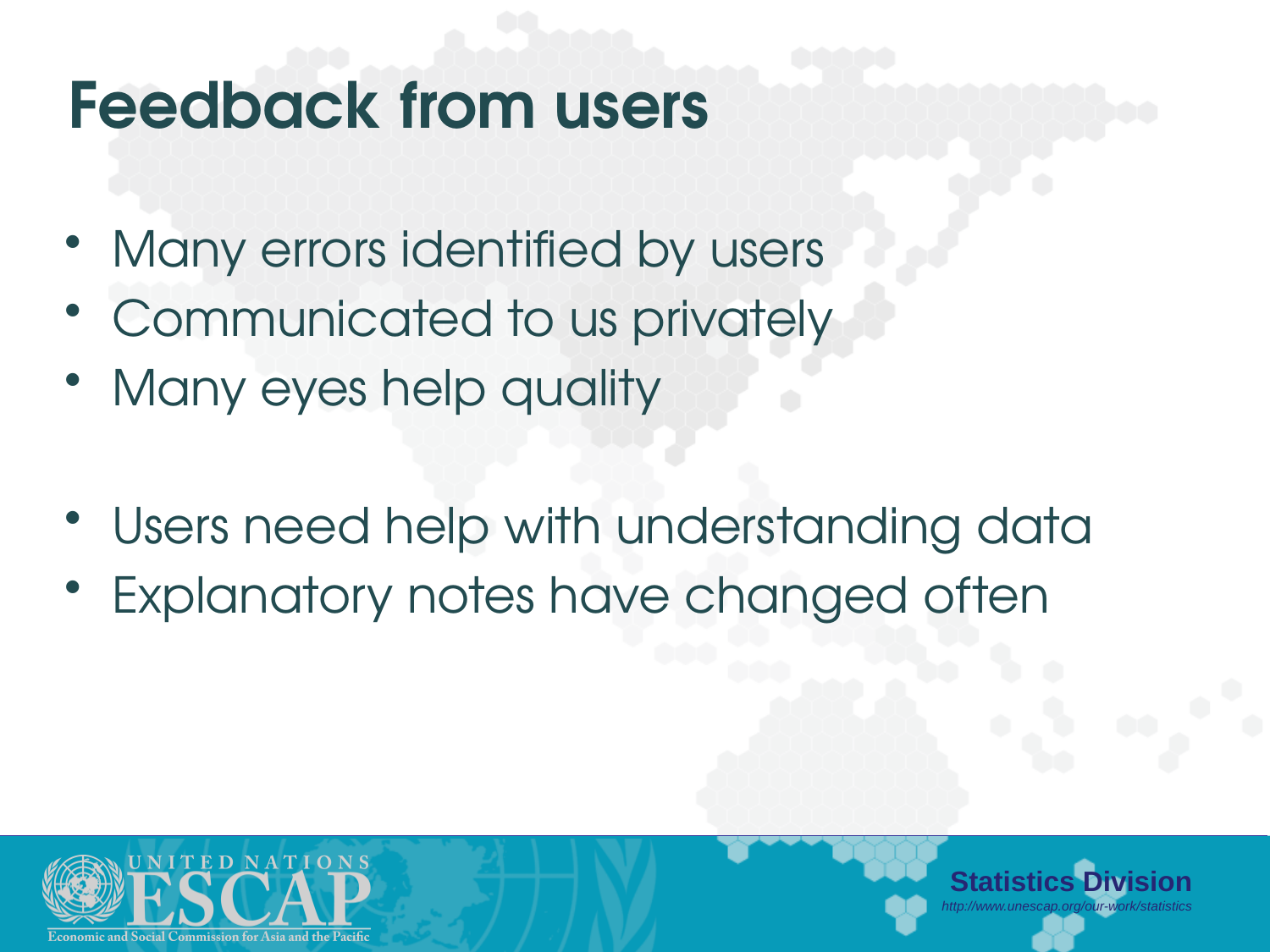

# Feedback from users
Many errors identified by users
Communicated to us privately
Many eyes help quality

Users need help with understanding data
Explanatory notes have changed often